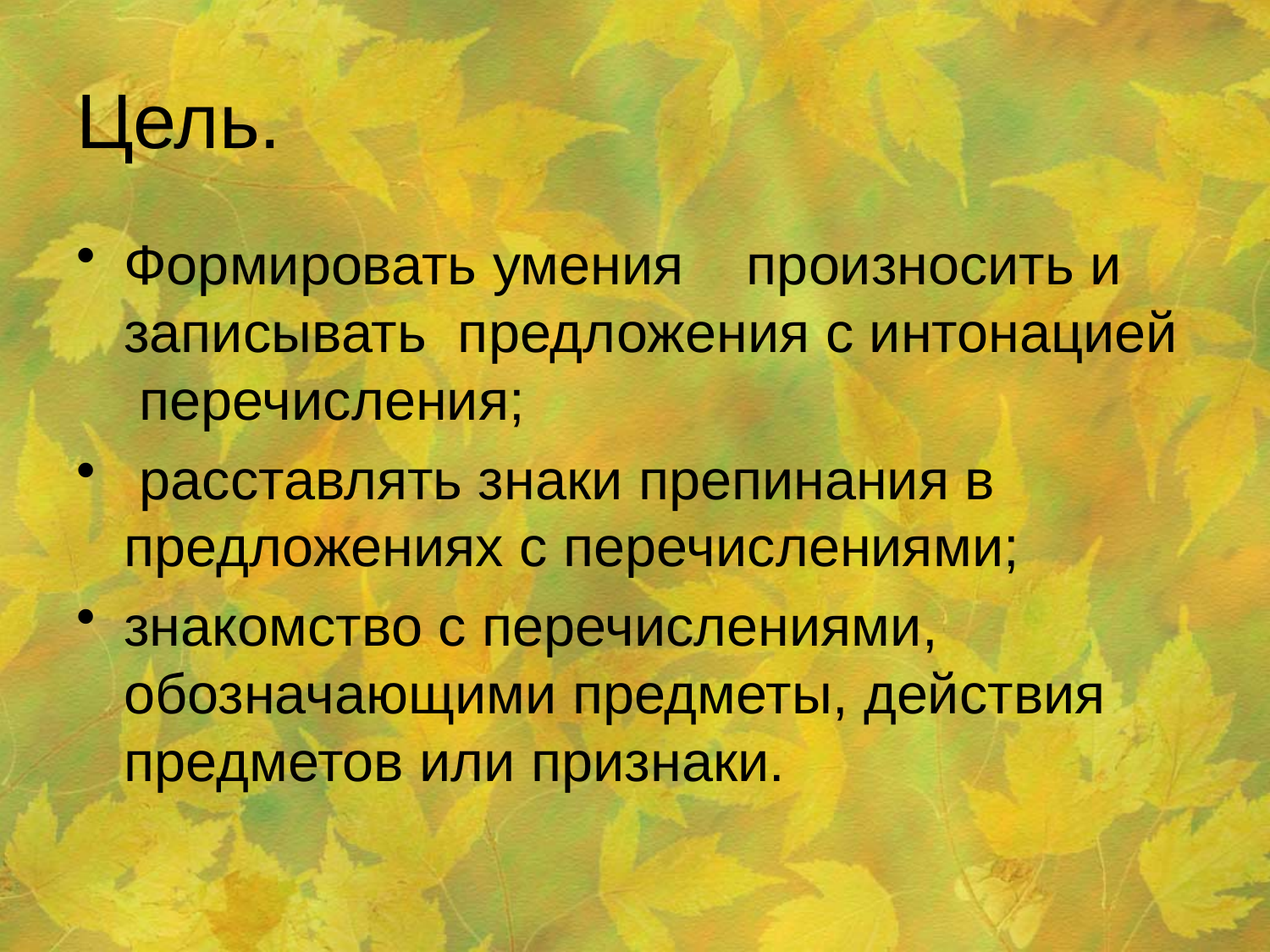

# Цель.
Формировать умения    произносить и записывать  предложения с интонацией  перечисления;
 расставлять знаки препинания в предложениях с перечислениями;
знакомство с перечислениями, обозначающими предметы, действия предметов или признаки.